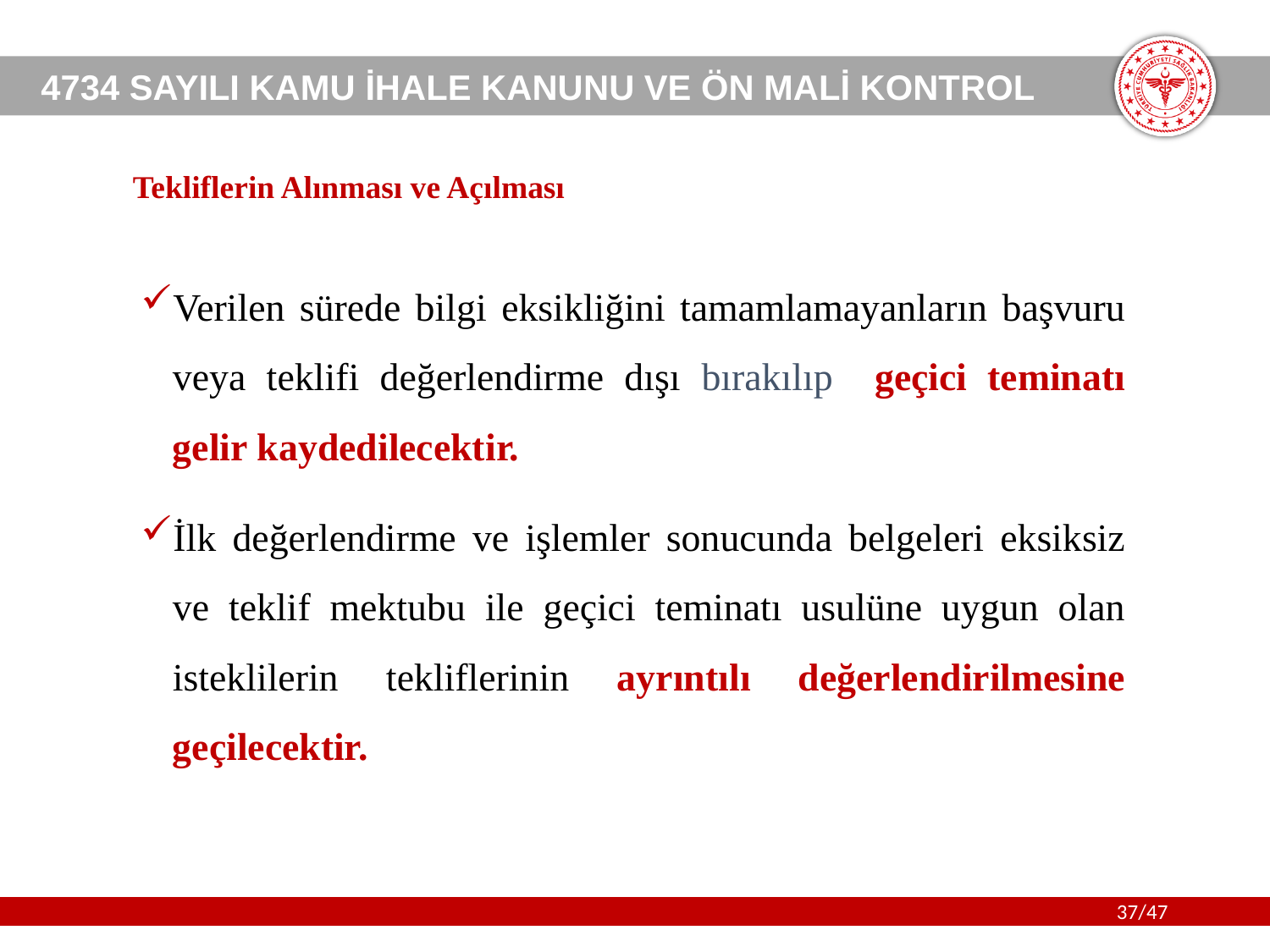

# Tekliflerin Alınması ve Açılması
Verilen sürede bilgi eksikliğini tamamlamayanların başvuru veya teklifi değerlendirme dışı bırakılıp  geçici teminatı gelir kaydedilecektir.
İlk değerlendirme ve işlemler sonucunda belgeleri eksiksiz ve teklif mektubu ile geçici teminatı usulüne uygun olan isteklilerin tekliflerinin ayrıntılı değerlendirilmesine geçilecektir.